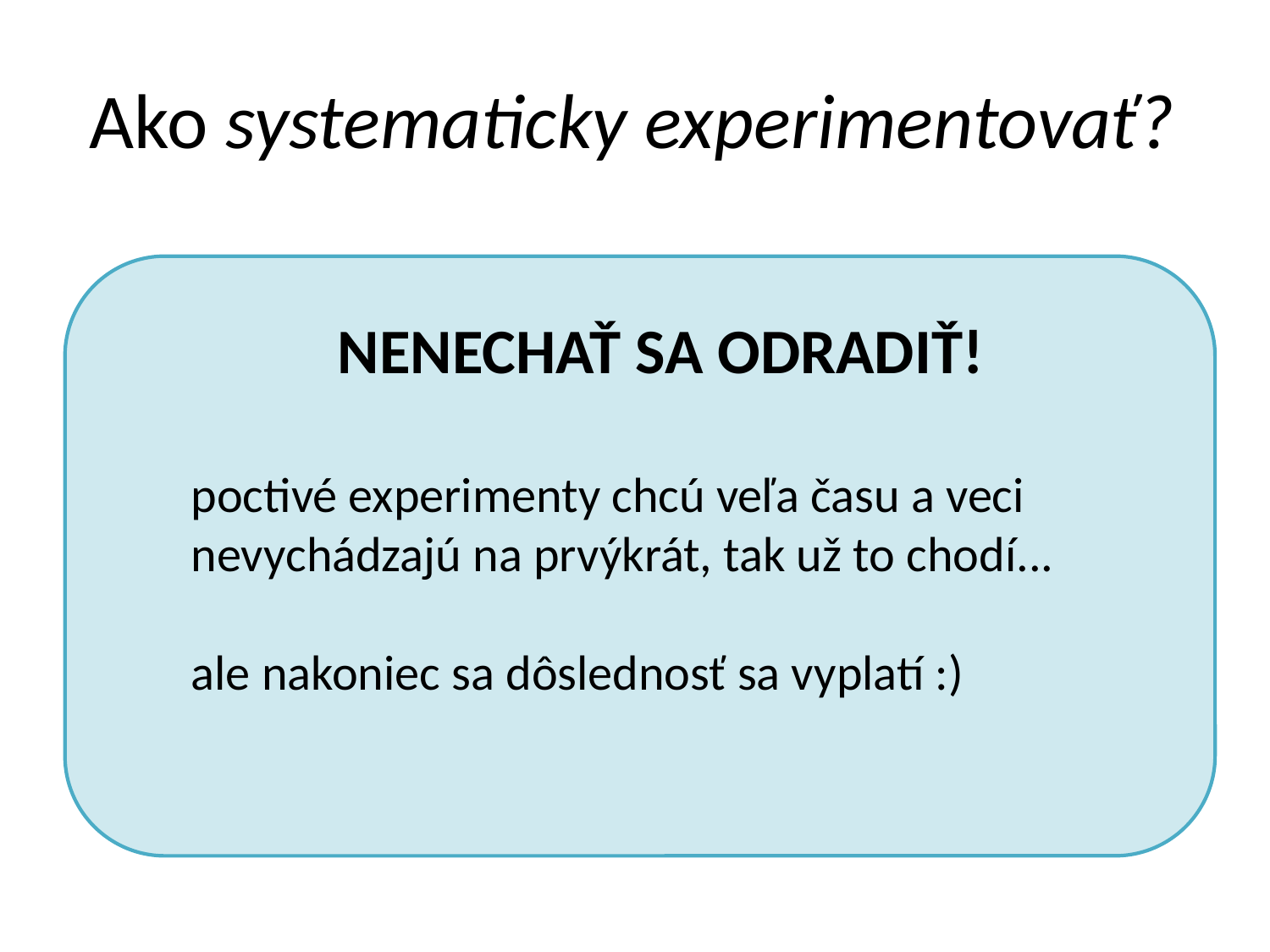

# Ako systematicky experimentovať?

NENECHAŤ SA ODRADIŤ!

	poctivé experimenty chcú veľa času a veci nevychádzajú na prvýkrát, tak už to chodí...

	ale nakoniec sa dôslednosť sa vyplatí :)